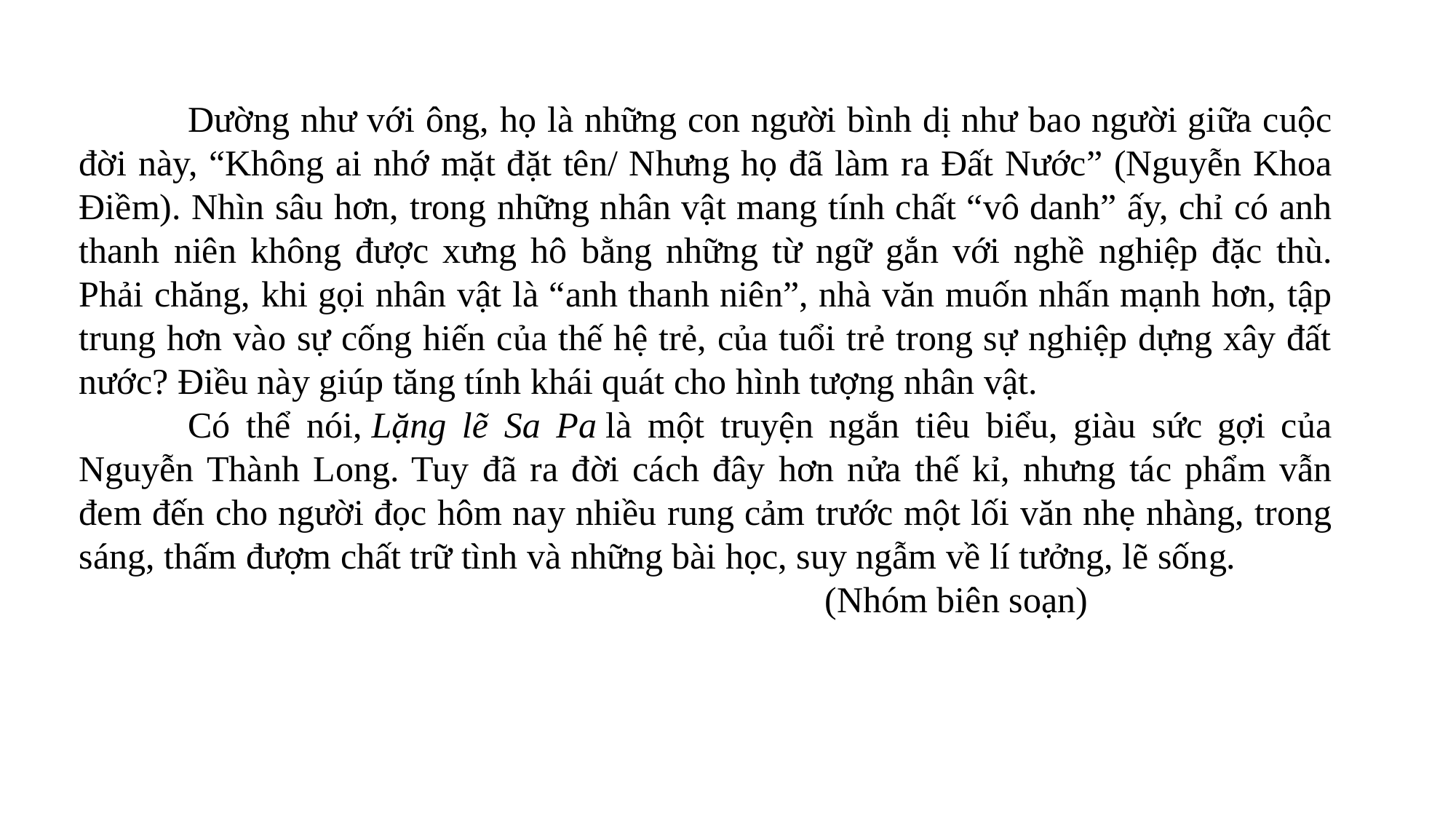

Dường như với ông, họ là những con người bình dị như bao người giữa cuộc đời này, “Không ai nhớ mặt đặt tên/ Nhưng họ đã làm ra Đất Nước” (Nguyễn Khoa Điềm). Nhìn sâu hơn, trong những nhân vật mang tính chất “vô danh” ấy, chỉ có anh thanh niên không được xưng hô bằng những từ ngữ gắn với nghề nghiệp đặc thù. Phải chăng, khi gọi nhân vật là “anh thanh niên”, nhà văn muốn nhấn mạnh hơn, tập trung hơn vào sự cống hiến của thế hệ trẻ, của tuổi trẻ trong sự nghiệp dựng xây đất nước? Điều này giúp tăng tính khái quát cho hình tượng nhân vật.
	Có thể nói, Lặng lẽ Sa Pa là một truyện ngắn tiêu biểu, giàu sức gợi của Nguyễn Thành Long. Tuy đã ra đời cách đây hơn nửa thế kỉ, nhưng tác phẩm vẫn đem đến cho người đọc hôm nay nhiều rung cảm trước một lối văn nhẹ nhàng, trong sáng, thấm đượm chất trữ tình và những bài học, suy ngẫm về lí tưởng, lẽ sống.
                                                                                  (Nhóm biên soạn)